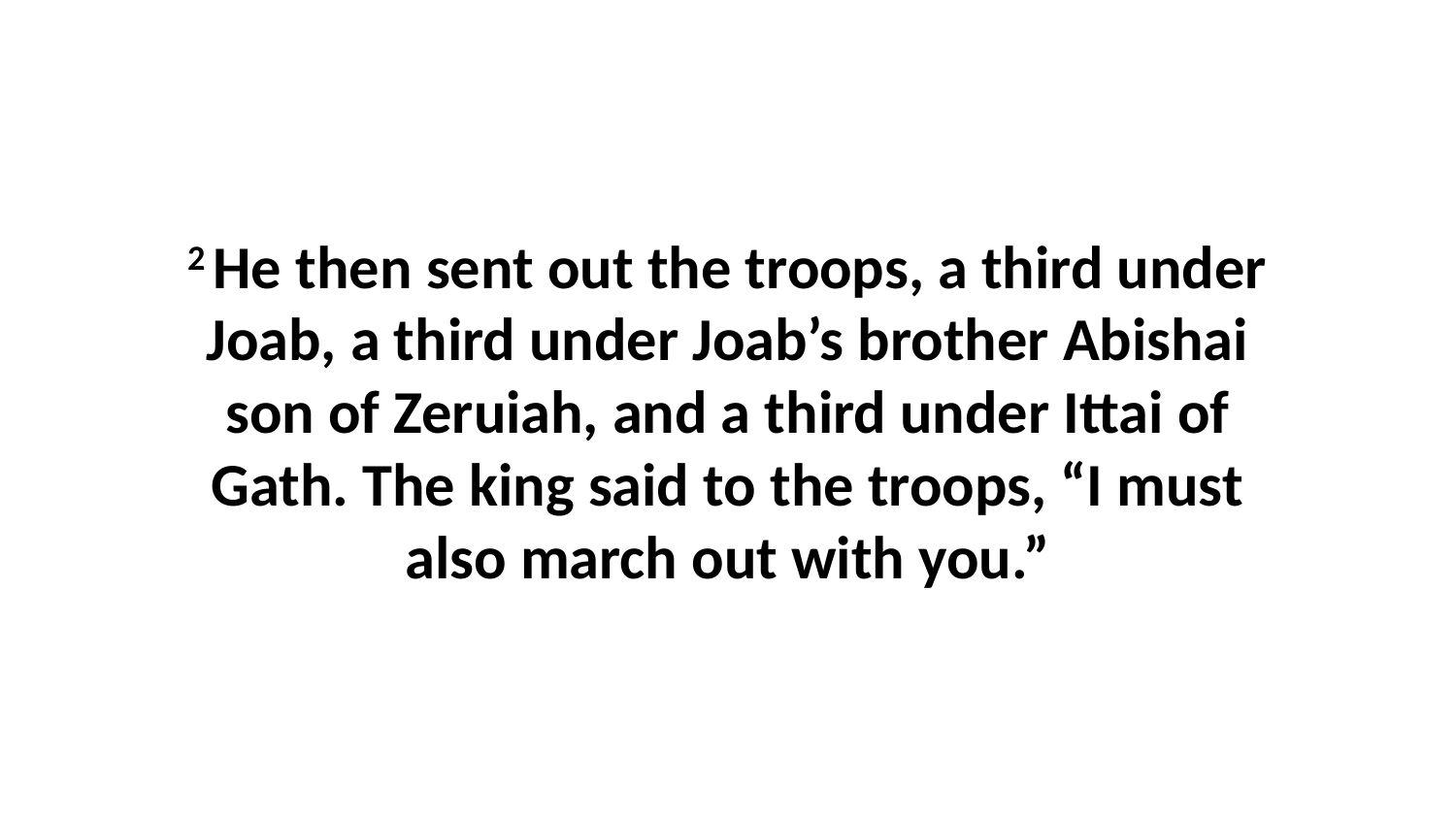

2 He then sent out the troops, a third under Joab, a third under Joab’s brother Abishai son of Zeruiah, and a third under Ittai of Gath. The king said to the troops, “I must also march out with you.”